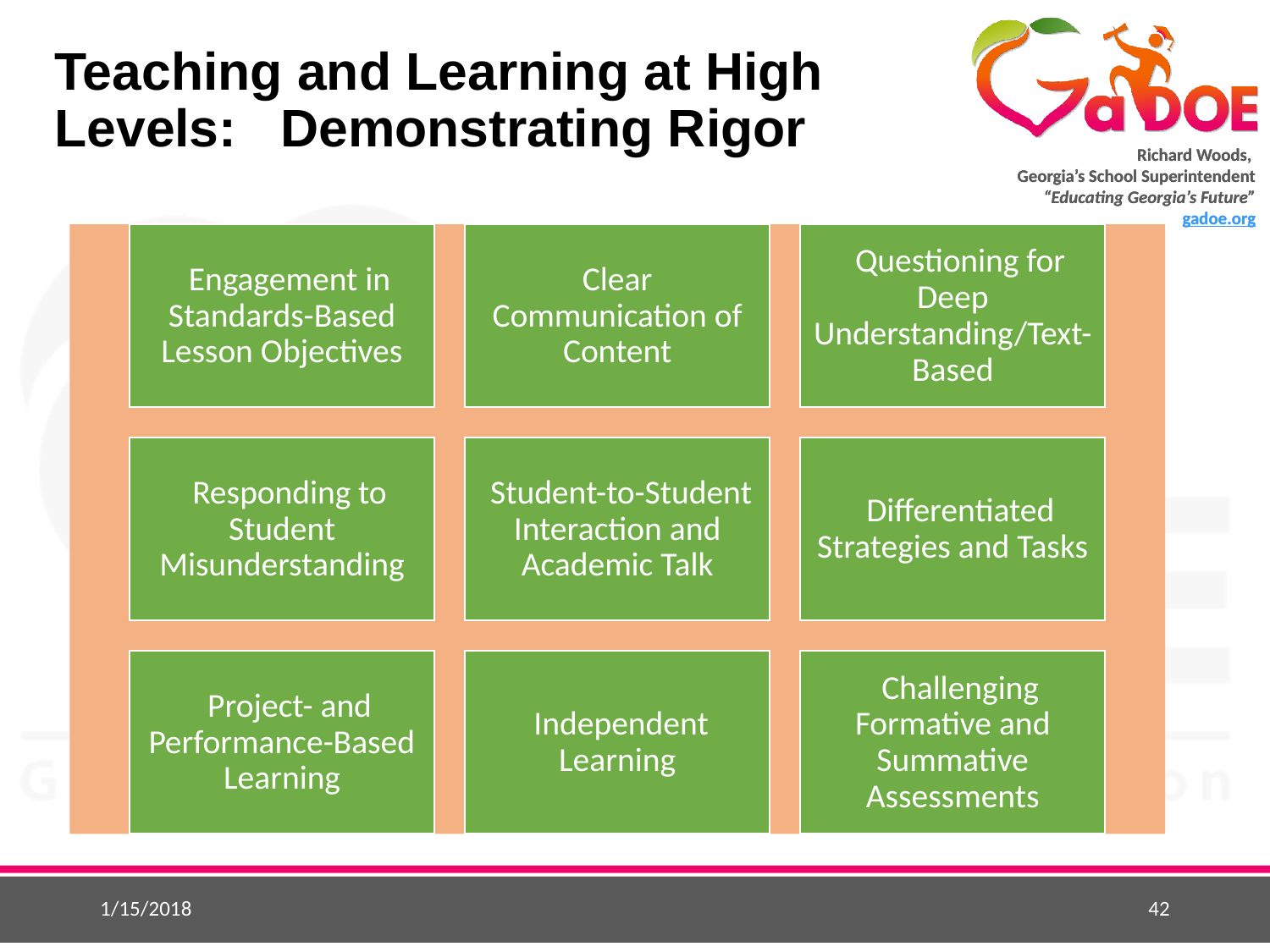

# Teaching and Learning at High Levels:   Demonstrating Rigor
  Engagement in Standards-Based Lesson Objectives
Clear Communication of Content
  Questioning for Deep Understanding/Text-Based
  Responding to Student Misunderstanding
 Student-to-Student Interaction and Academic Talk
  Differentiated Strategies and Tasks
  Project- and Performance-Based Learning
 Independent Learning
  Challenging Formative and Summative Assessments
1/15/2018
42